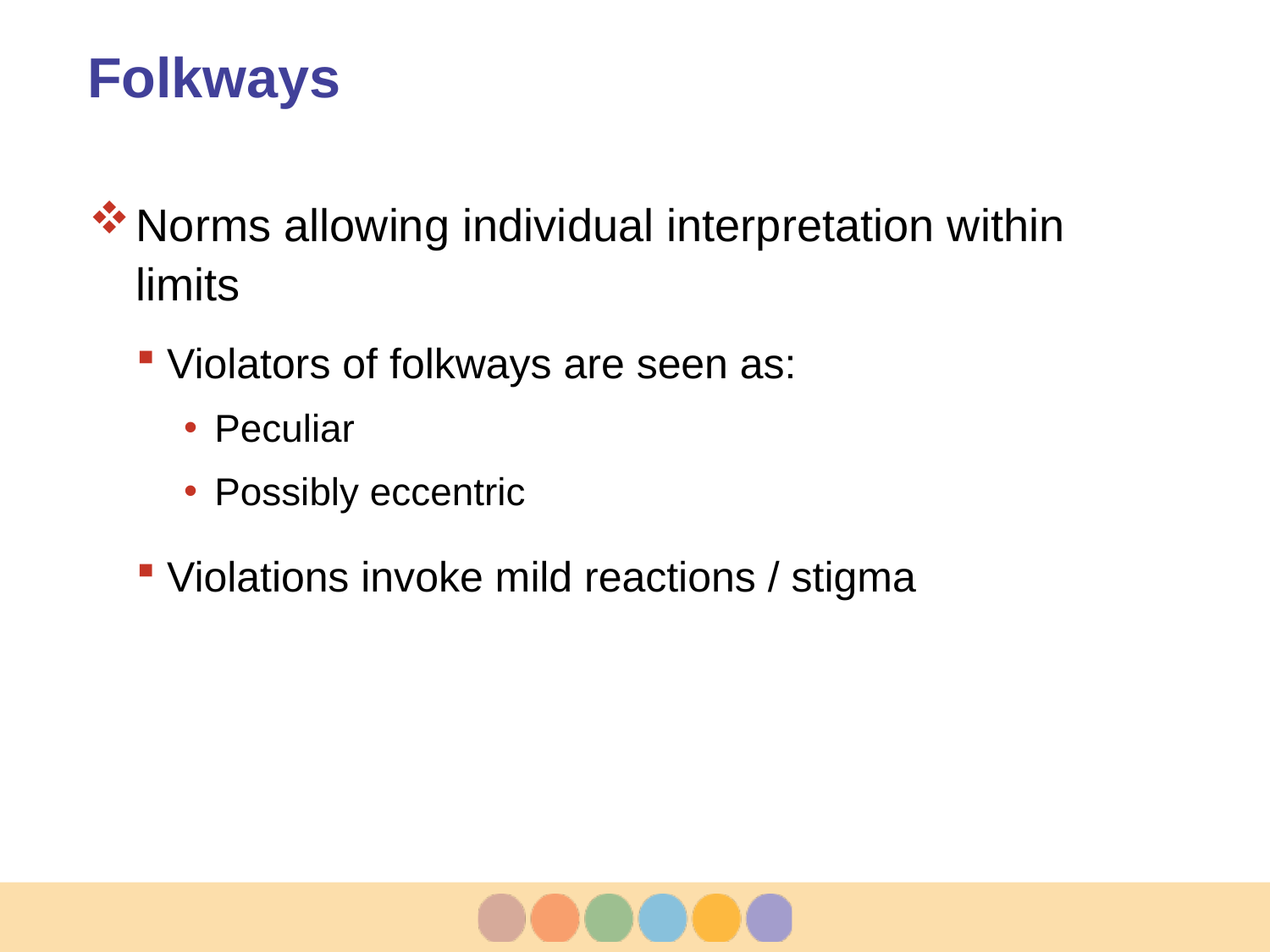

# Folkways
Norms allowing individual interpretation within limits
Violators of folkways are seen as:
Peculiar
Possibly eccentric
Violations invoke mild reactions / stigma